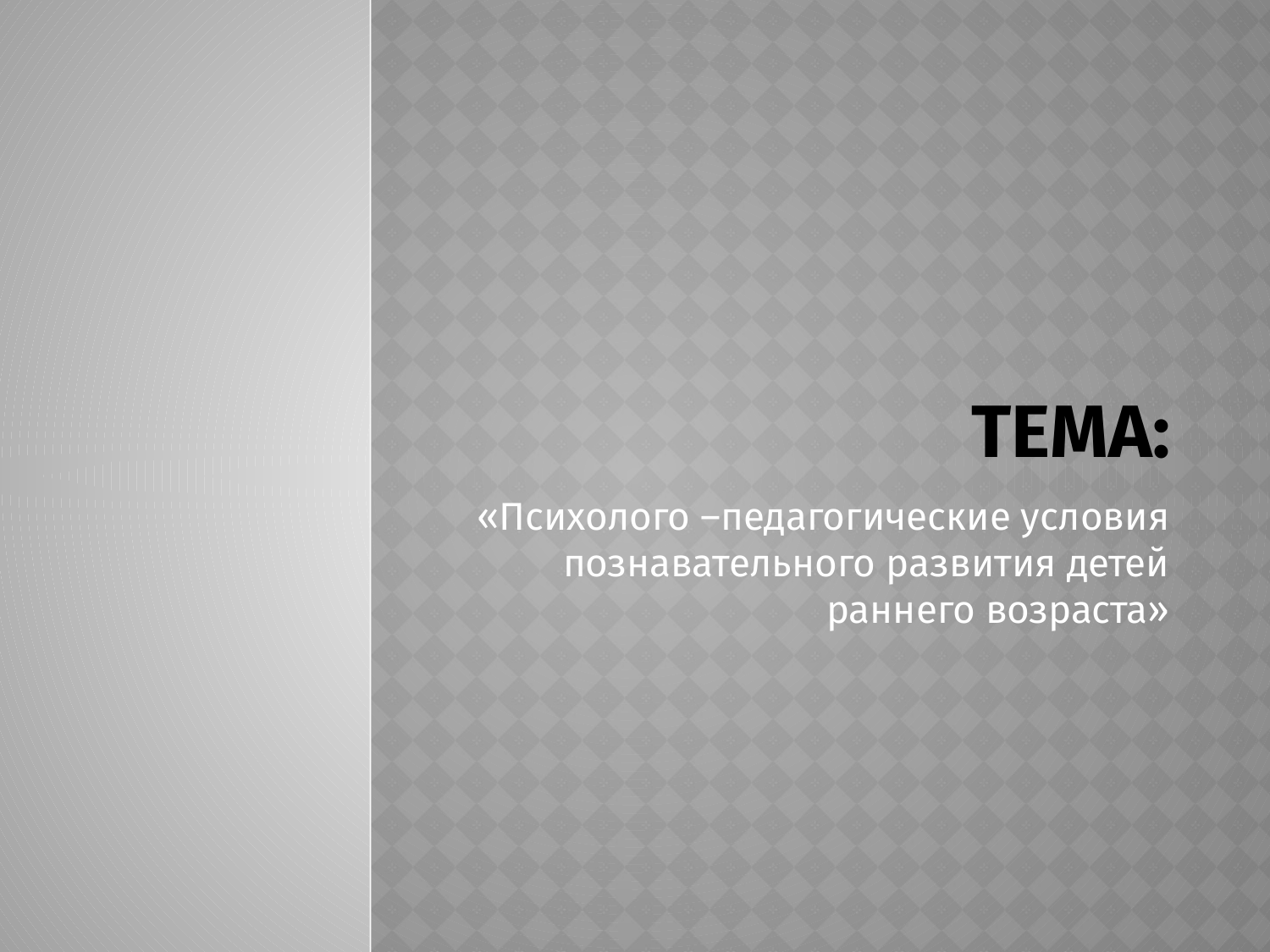

# Тема:
«Психолого –педагогические условия познавательного развития детей раннего возраста»